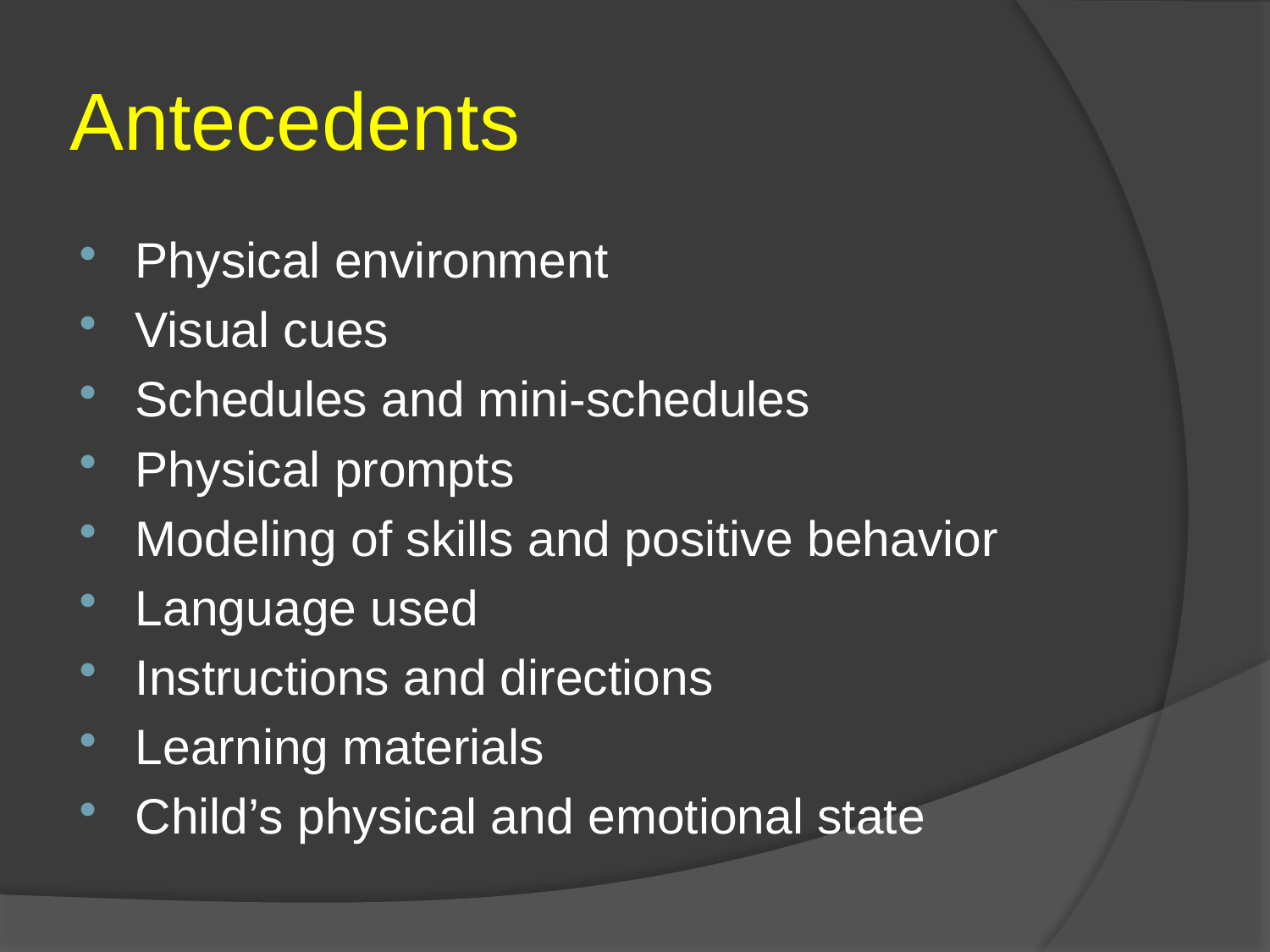

# Antecedents
Physical environment
Visual cues
Schedules and mini-schedules
Physical prompts
Modeling of skills and positive behavior
Language used
Instructions and directions
Learning materials
Child’s physical and emotional state